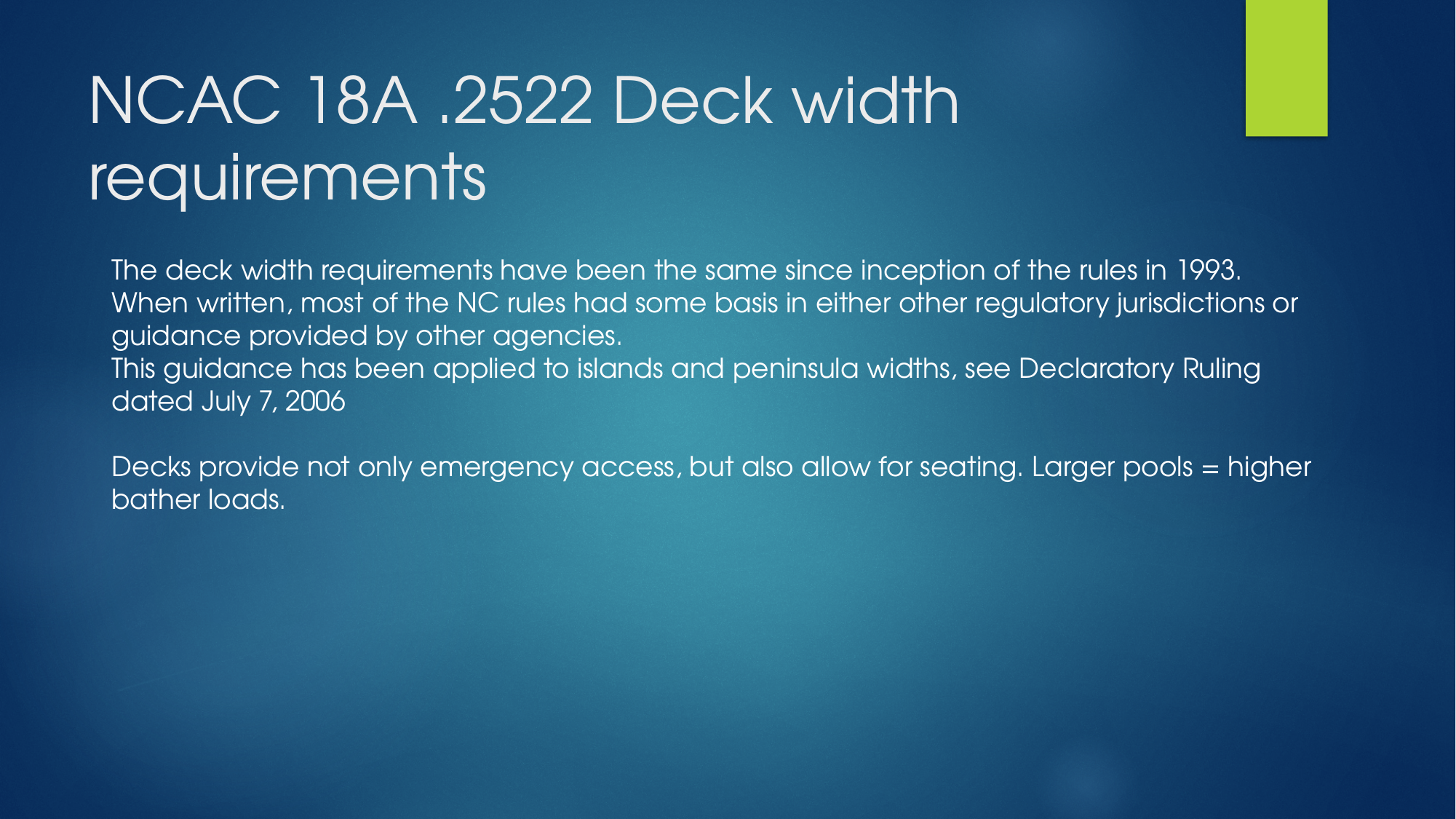

# NCAC 18A .2522 Deck width requirements
The deck width requirements have been the same since inception of the rules in 1993.
When written, most of the NC rules had some basis in either other regulatory jurisdictions or guidance provided by other agencies.
This guidance has been applied to islands and peninsula widths, see Declaratory Ruling dated July 7, 2006

Decks provide not only emergency access, but also allow for seating. Larger pools = higher bather loads.